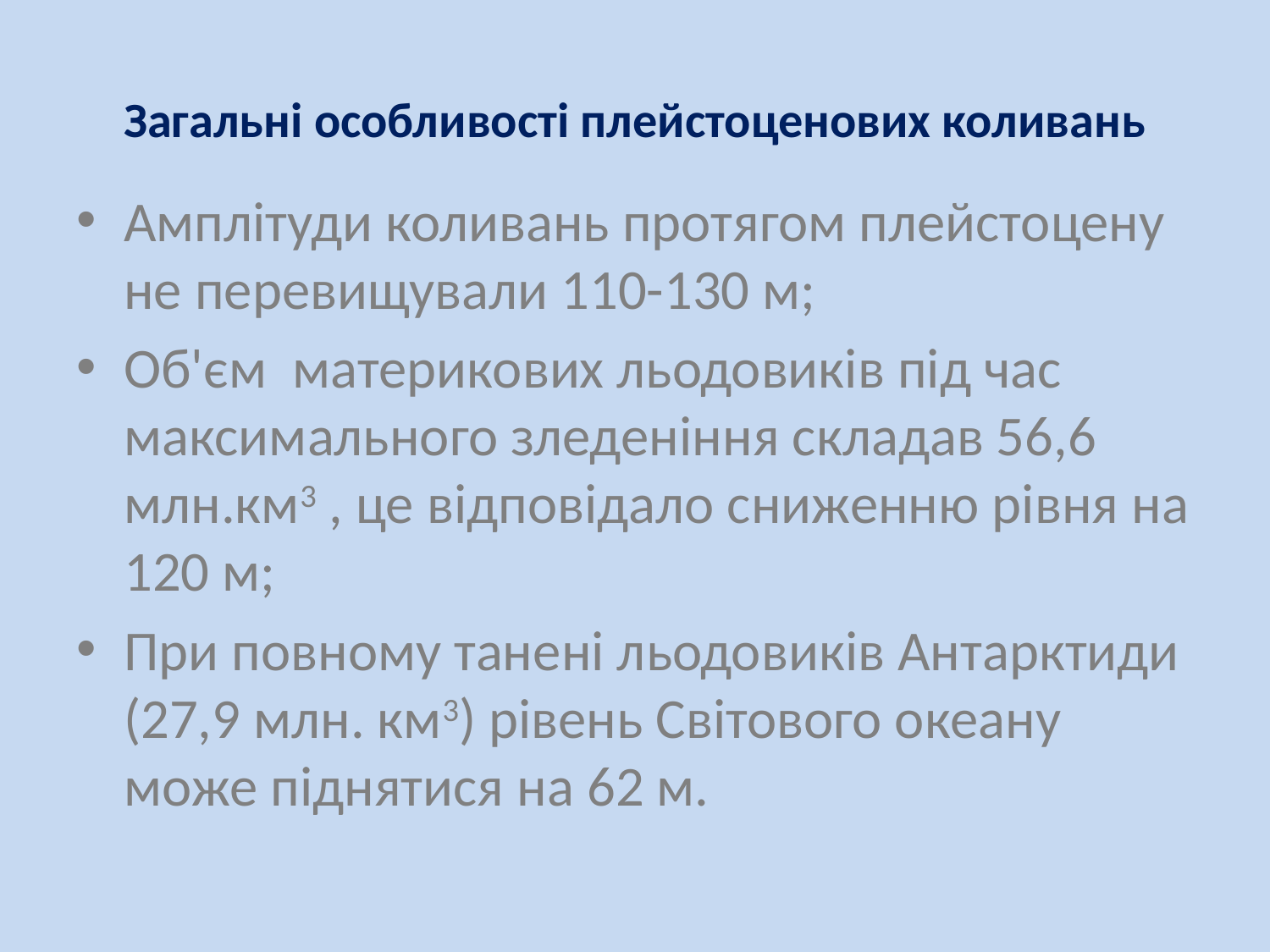

# Загальні особливості плейстоценових коливань
Амплітуди коливань протягом плейстоцену не перевищували 110-130 м;
Об'єм  материкових льодовиків під час максимального зледеніння складав 56,6 млн.км3 , це відповідало сниженню рівня на 120 м;
При повному танені льодовиків Антарктиди (27,9 млн. км3) рівень Світового океану може піднятися на 62 м.